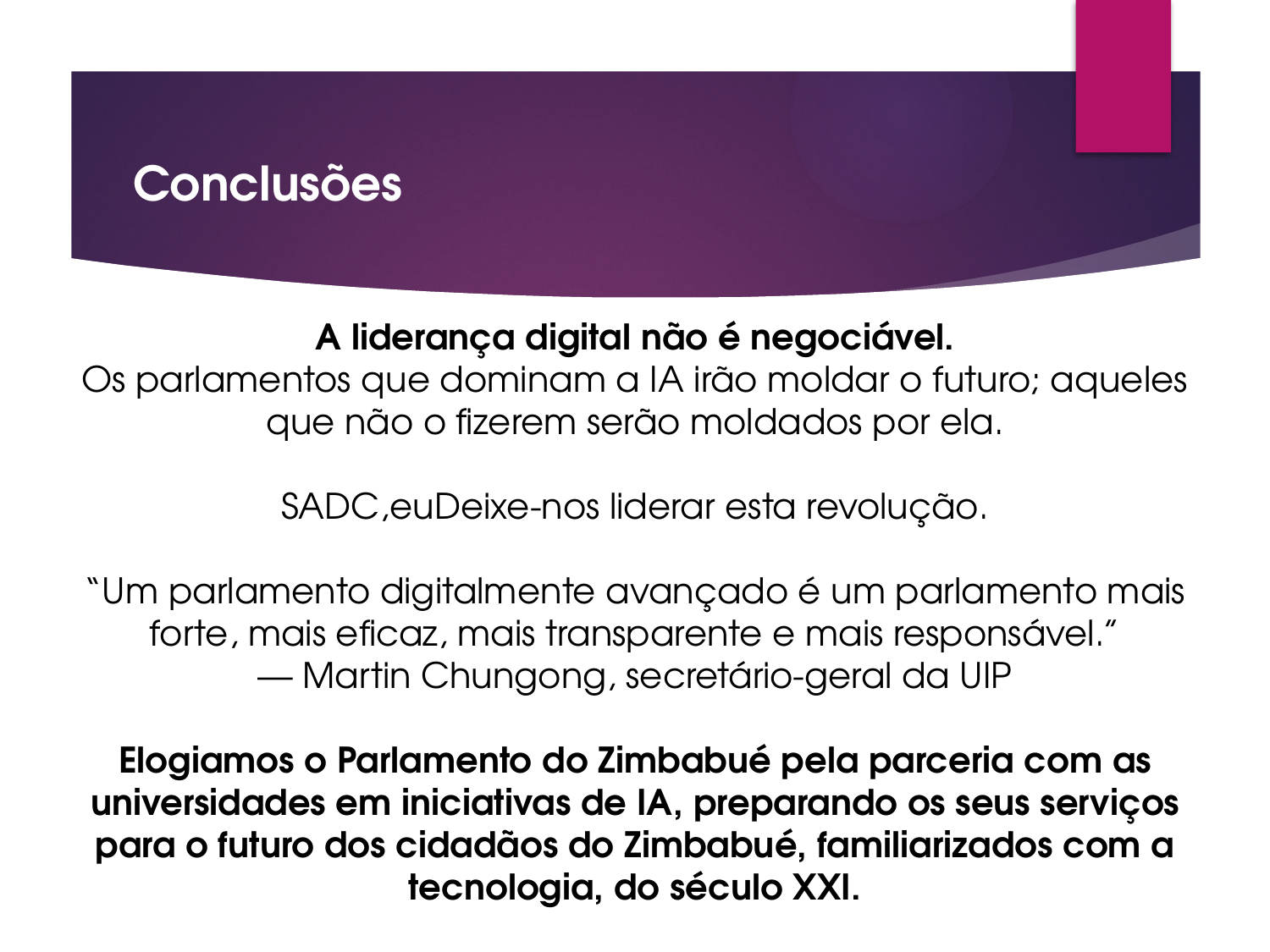

# Conclusões

A liderança digital não é negociável.
Os parlamentos que dominam a IA irão moldar o futuro; aqueles que não o fizerem serão moldados por ela.
SADC,euDeixe-nos liderar esta revolução.

“Um parlamento digitalmente avançado é um parlamento mais forte, mais eficaz, mais transparente e mais responsável.”
— Martin Chungong, secretário-geral da UIP

Elogiamos o Parlamento do Zimbabué pela parceria com as universidades em iniciativas de IA, preparando os seus serviços para o futuro dos cidadãos do Zimbabué, familiarizados com a tecnologia, do século XXI.